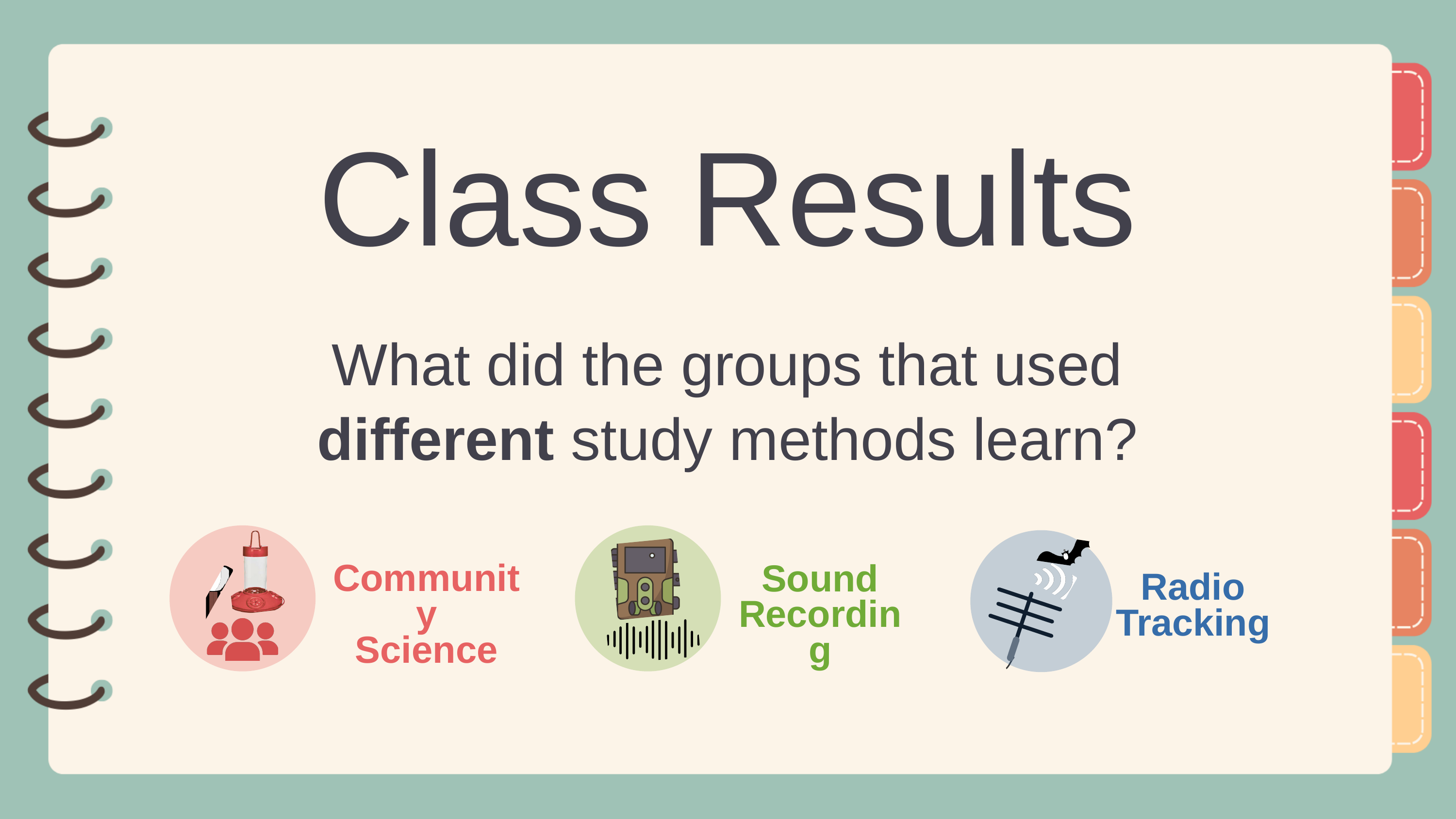

Class Results
What did the groups that used
different study methods learn?
Radio Tracking

Community
Science

Sound
Recording